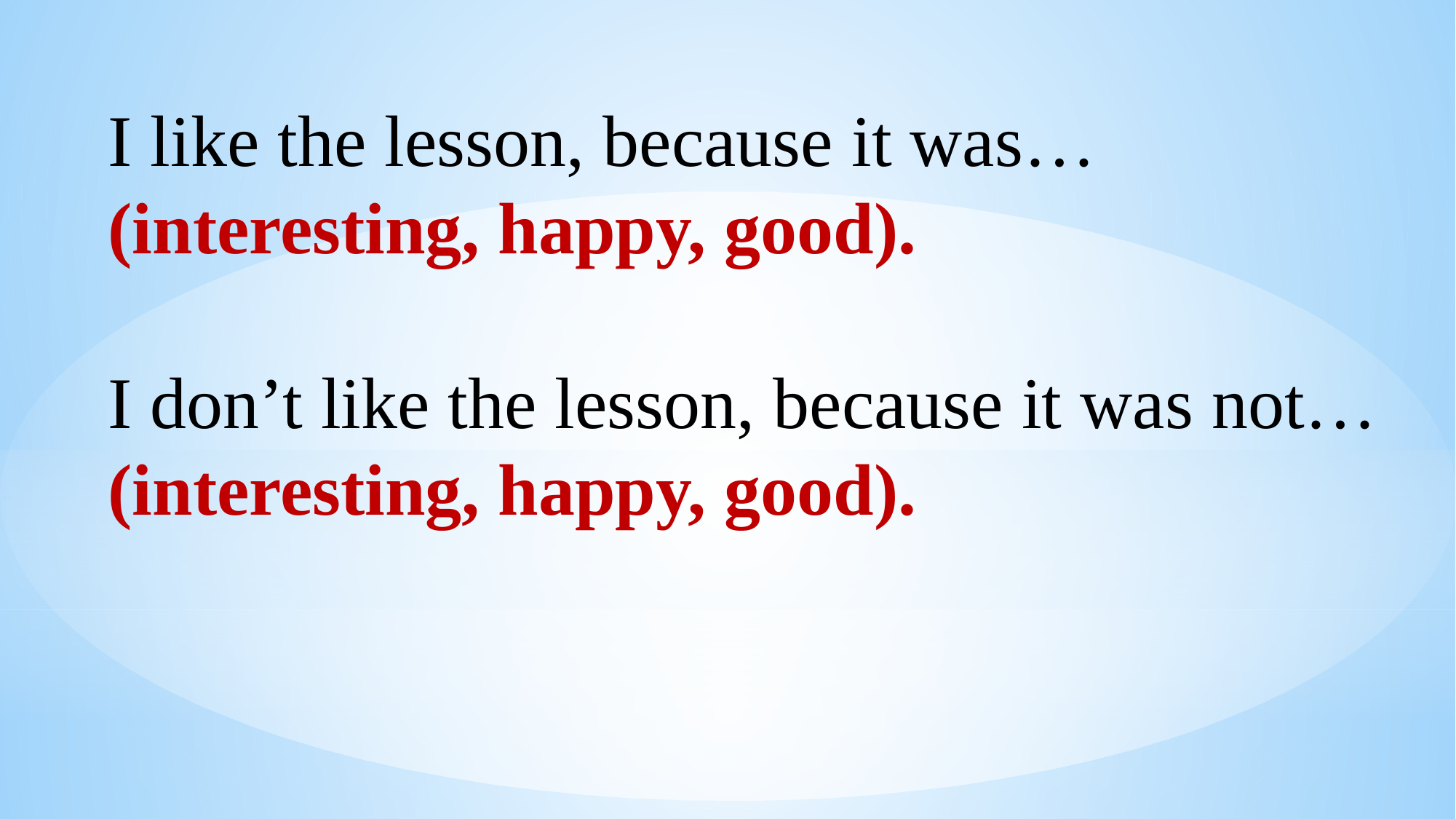

I like the lesson, because it was…
(interesting, happy, good).

I don’t like the lesson, because it was not… (interesting, happy, good).